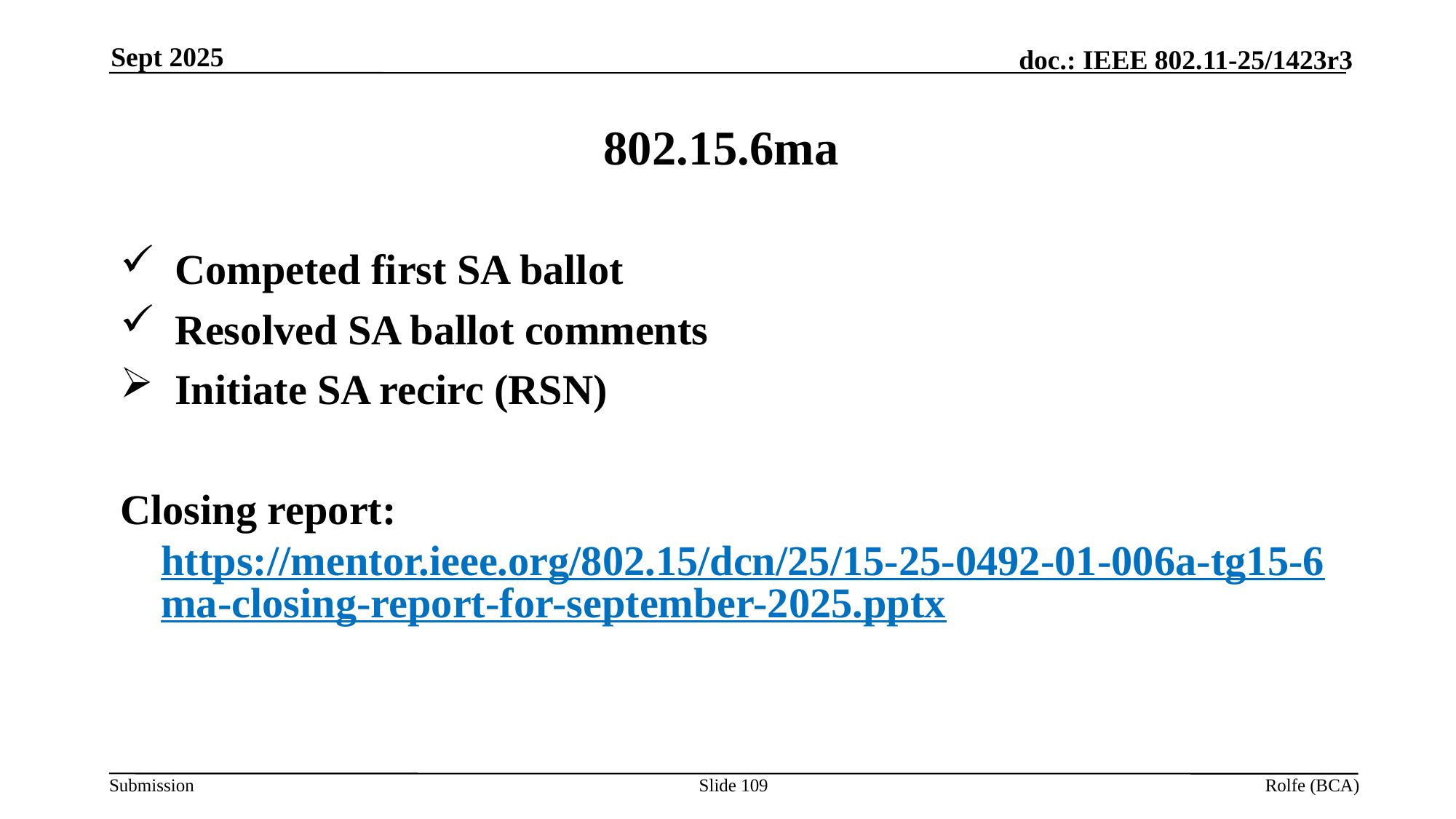

Sept 2025
# 802.15.6ma
Competed first SA ballot
Resolved SA ballot comments
Initiate SA recirc (RSN)

Closing report: https://mentor.ieee.org/802.15/dcn/25/15-25-0492-01-006a-tg15-6ma-closing-report-for-september-2025.pptx

Slide 109
Rolfe (BCA)